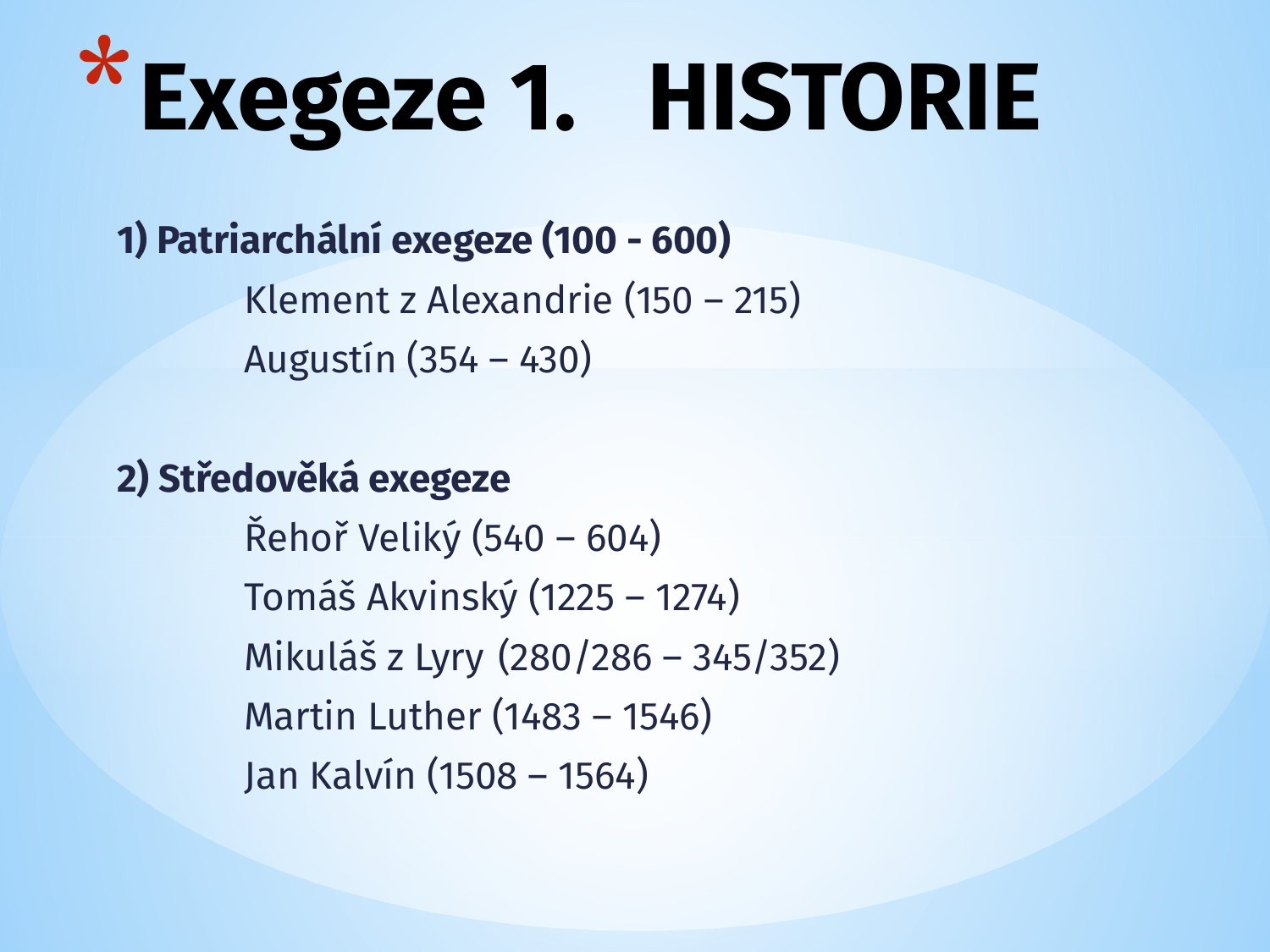

# Exegeze 1.   	HISTORIE
1) Patriarchální exegeze (100 - 600)
	Klement z Alexandrie (150 – 215)
	Augustín (354 – 430)

2) Středověká exegeze
	Řehoř Veliký (540 – 604)
	Tomáš Akvinský (1225 – 1274)
	Mikuláš z Lyry 	(280/286 – 345/352)
	Martin Luther (1483 – 1546)
 	Jan Kalvín (1508 – 1564)